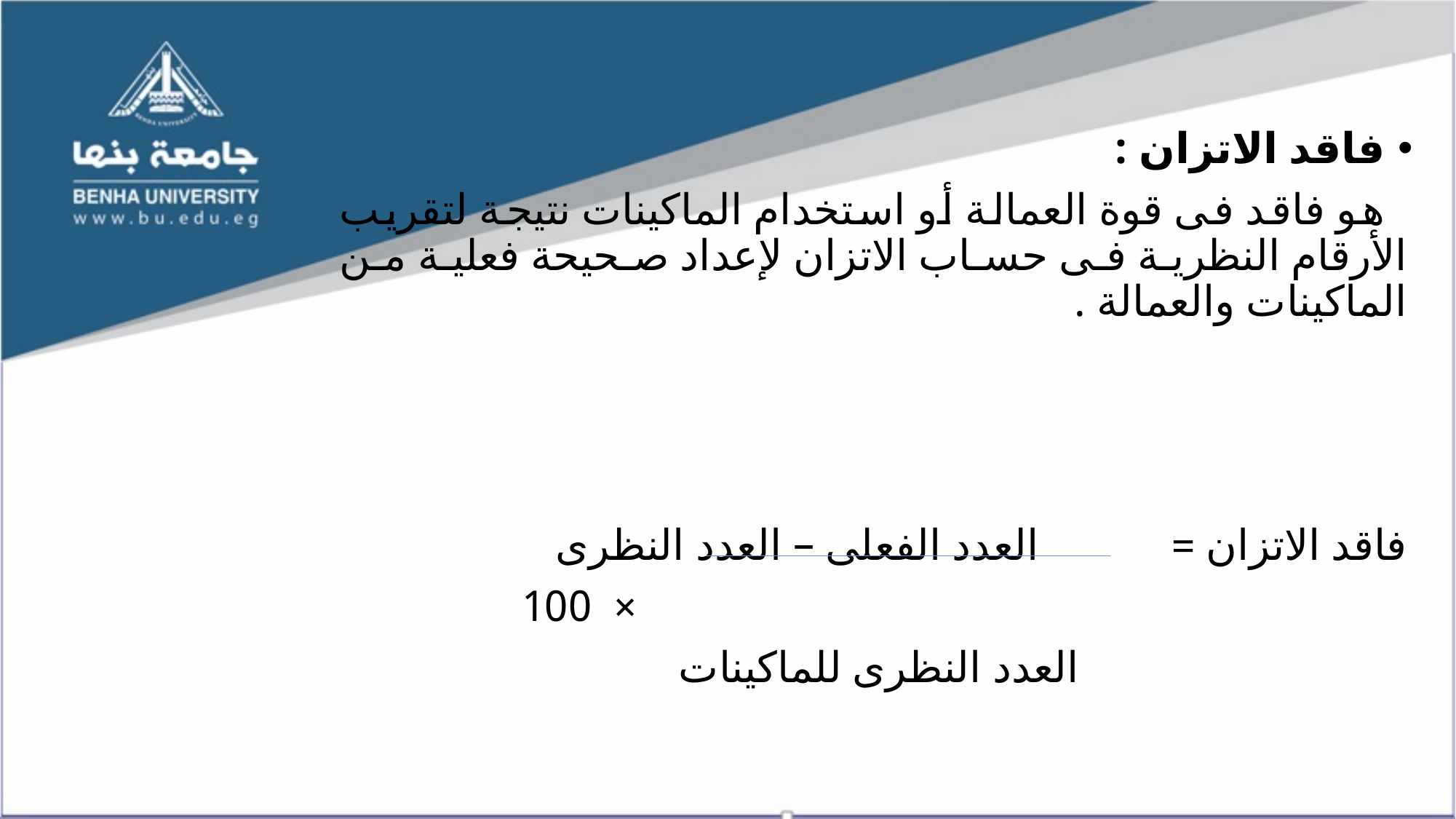

فاقد الاتزان :
  هو فاقد فى قوة العمالة أو استخدام الماكينات نتيجة لتقريب الأرقام النظرية فى حساب الاتزان لإعداد صحيحة فعلية من الماكينات والعمالة .

فاقد الاتزان =            العدد الفعلى – العدد النظرى
                                                     ×  100
العدد النظرى للماكينات